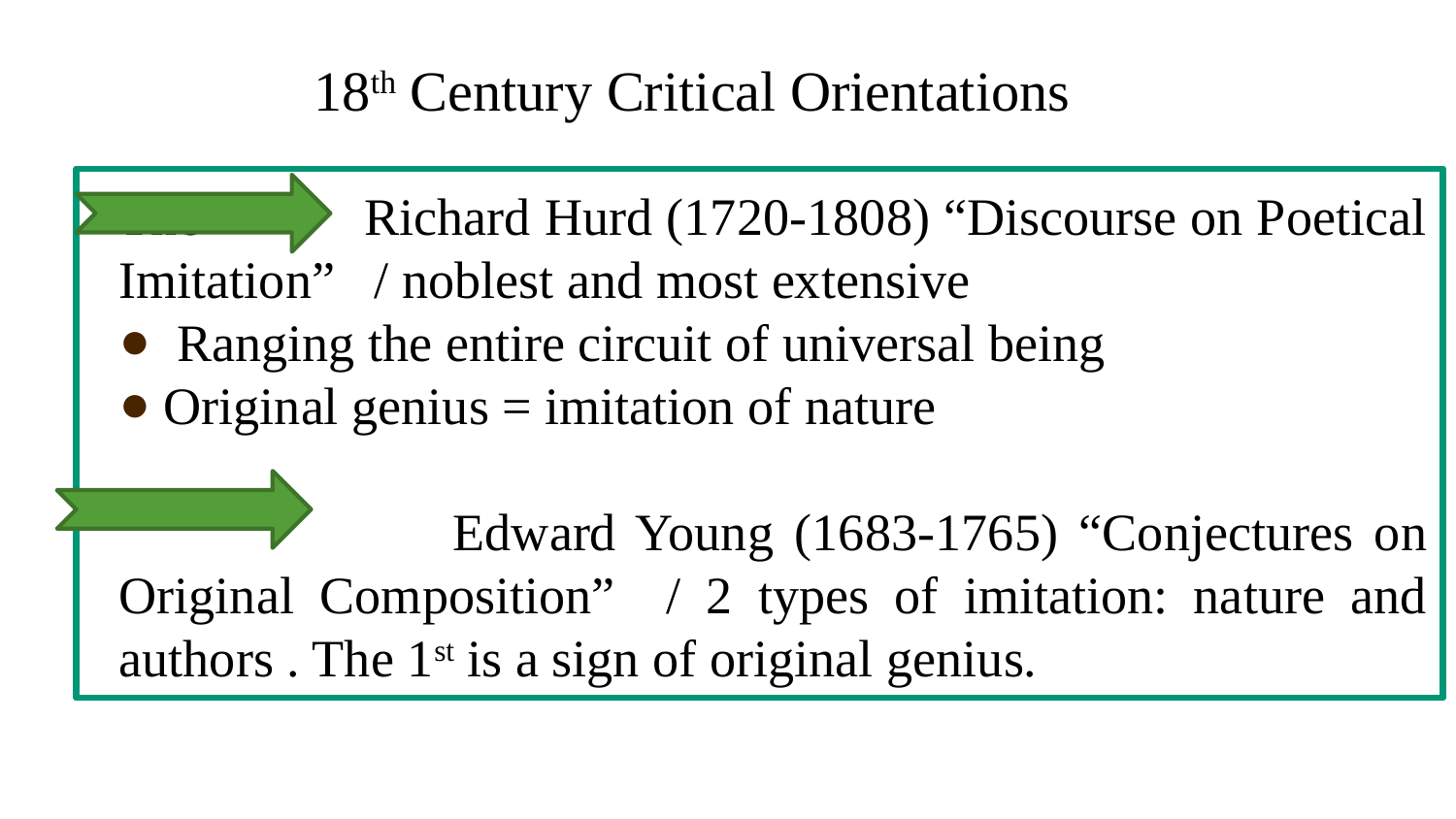

18th Century Critical Orientations
The            Richard Hurd (1720-1808) “Discourse on Poetical Imitation”   / noblest and most extensive
 Ranging the entire circuit of universal being
Original genius = imitation of nature

                Edward Young (1683-1765) “Conjectures on Original Composition”  / 2 types of imitation: nature and authors . The 1st is a sign of original genius.